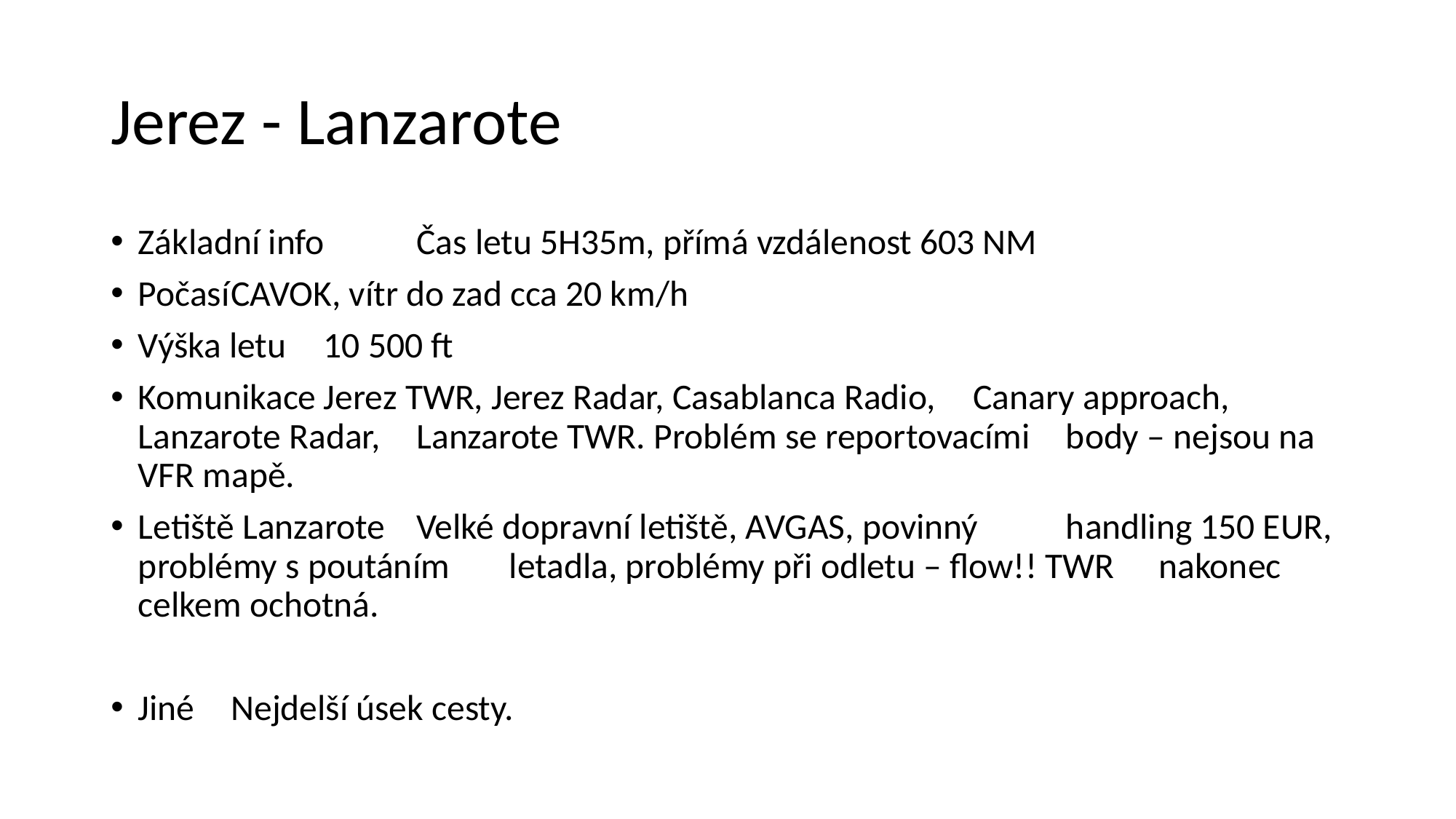

# Jerez - Lanzarote
Základní info			Čas letu 5H35m, přímá vzdálenost 603 NM
Počasí			CAVOK, vítr do zad cca 20 km/h
Výška letu			10 500 ft
Komunikace			Jerez TWR, Jerez Radar, Casablanca Radio, 						Canary approach, Lanzarote Radar, 							Lanzarote TWR. Problém se reportovacími 						body – nejsou na VFR mapě.
Letiště Lanzarote		Velké dopravní letiště, AVGAS, povinný 						handling 150 EUR, problémy s poutáním 						letadla, problémy při odletu – flow!! TWR 						nakonec celkem ochotná.

Jiné				Nejdelší úsek cesty.